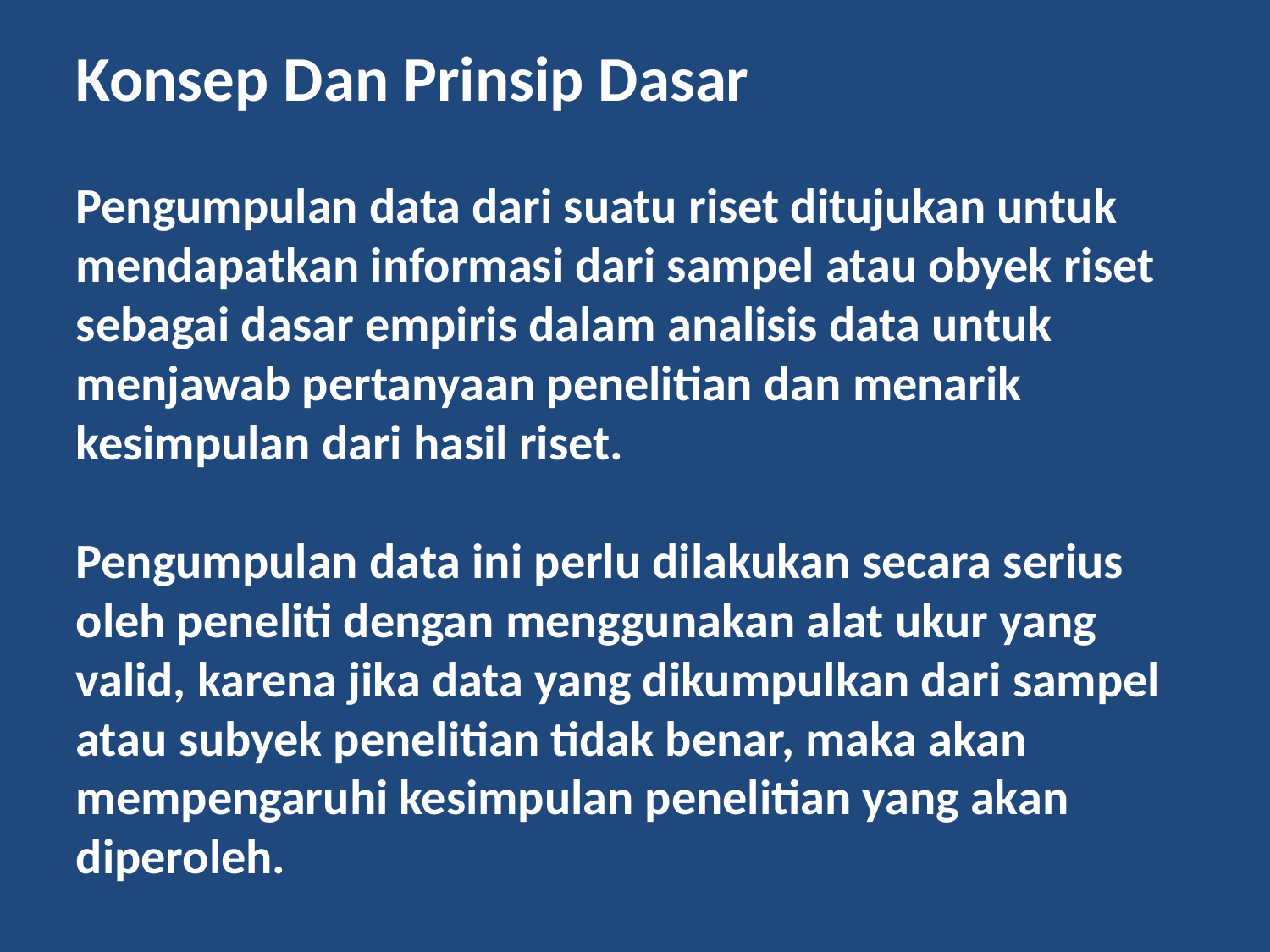

Konsep Dan Prinsip Dasar

Pengumpulan data dari suatu riset ditujukan untuk mendapatkan informasi dari sampel atau obyek riset sebagai dasar empiris dalam analisis data untuk menjawab pertanyaan penelitian dan menarik kesimpulan dari hasil riset.

Pengumpulan data ini perlu dilakukan secara serius oleh peneliti dengan menggunakan alat ukur yang valid, karena jika data yang dikumpulkan dari sampel atau subyek penelitian tidak benar, maka akan mempengaruhi kesimpulan penelitian yang akan diperoleh.